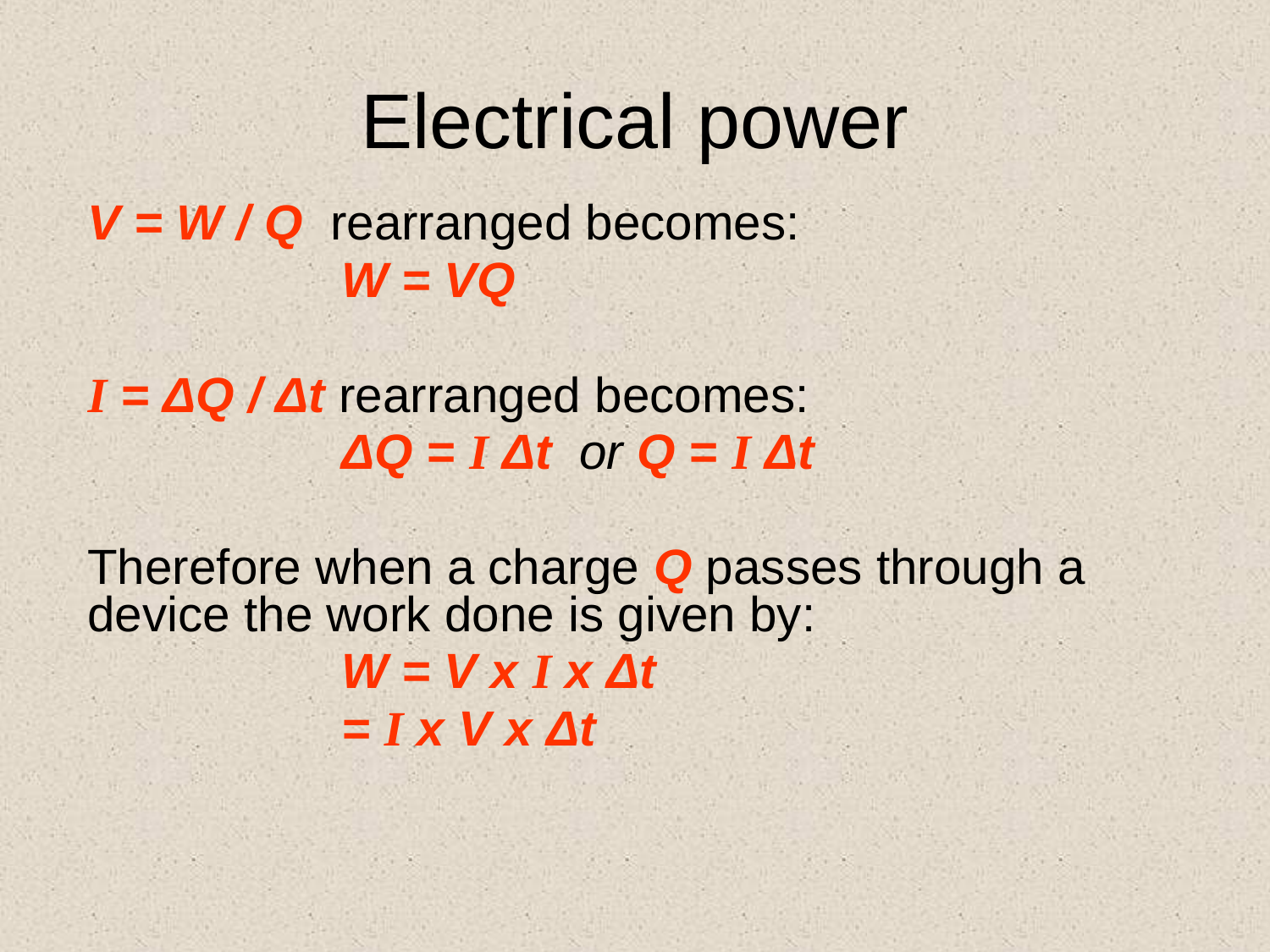

# Electrical power
V = W / Q  rearranged becomes:
   		W = VQ

I = ΔQ / Δt rearranged becomes:
  		ΔQ = I Δt  or Q = I Δt

Therefore when a charge Q passes through a device the work done is given by:
		W = V x I x Δt
 		= I x V x Δt